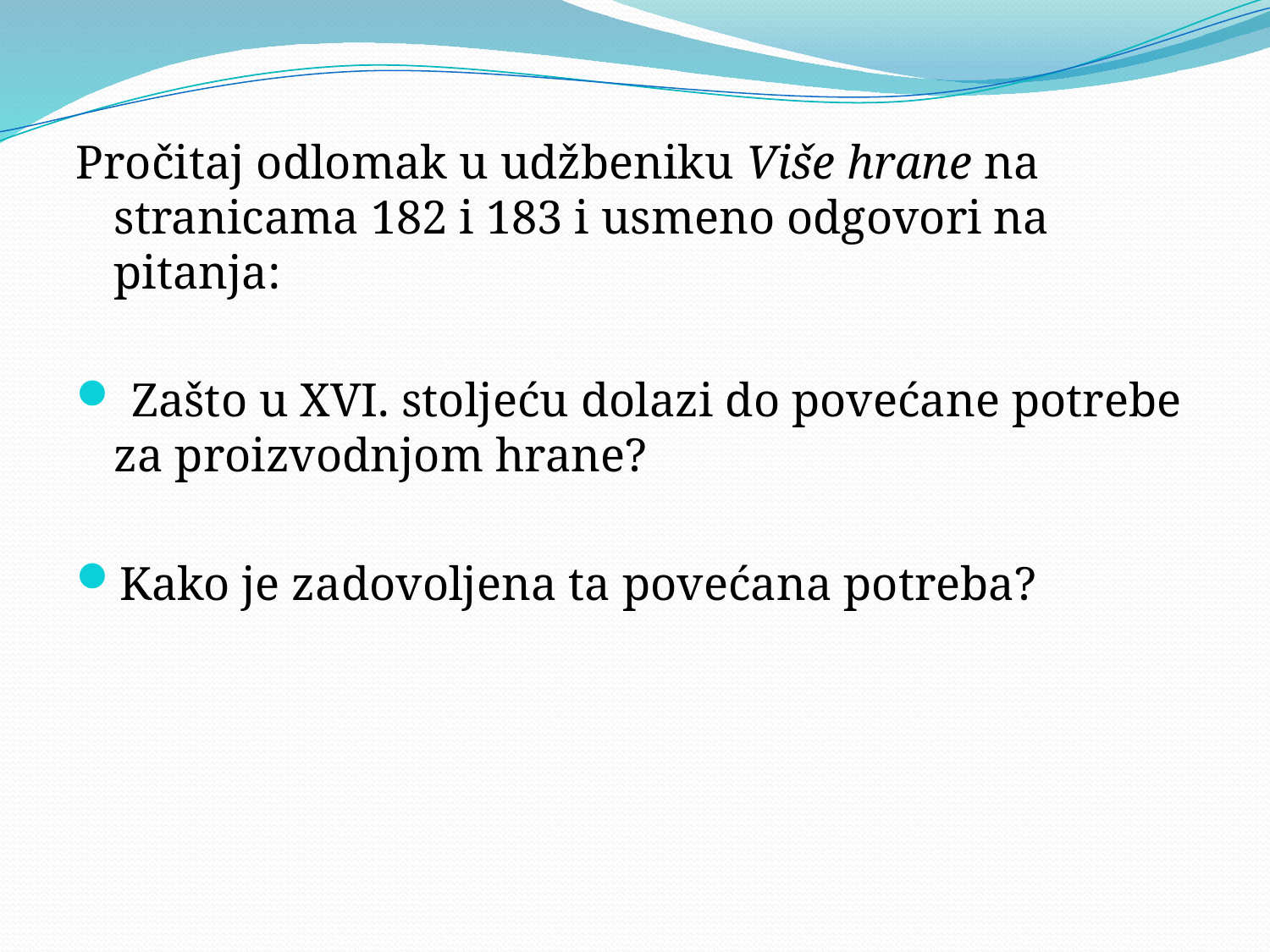

#
Pročitaj odlomak u udžbeniku Više hrane na stranicama 182 i 183 i usmeno odgovori na pitanja:

 Zašto u XVI. stoljeću dolazi do povećane potrebe za proizvodnjom hrane?

Kako je zadovoljena ta povećana potreba?